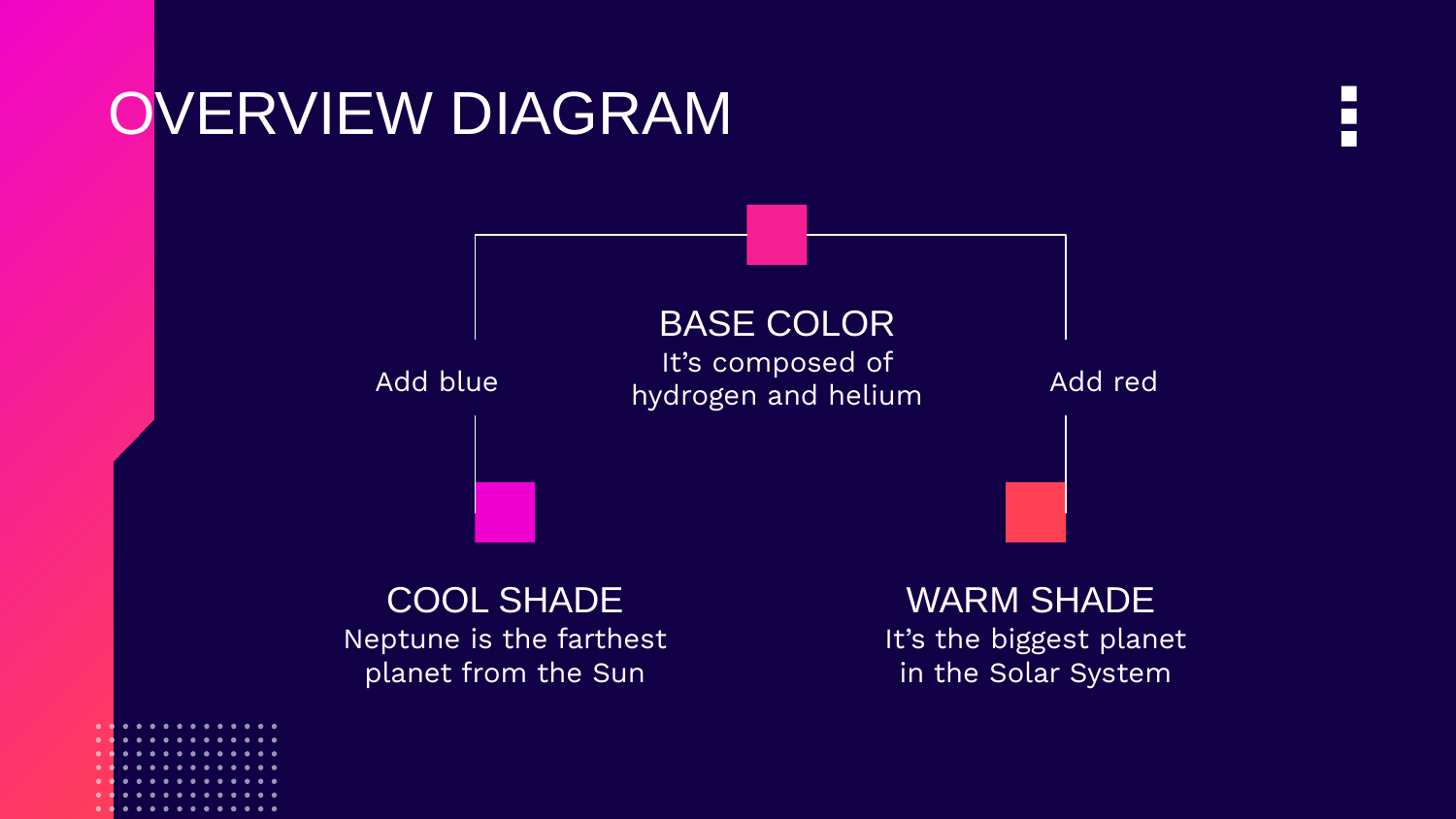

# OVERVIEW DIAGRAM

BASE COLOR
It’s composed of hydrogen and helium

Add blue
Add red

COOL SHADE
WARM SHADE
Neptune is the farthest planet from the Sun
It’s the biggest planet in the Solar System